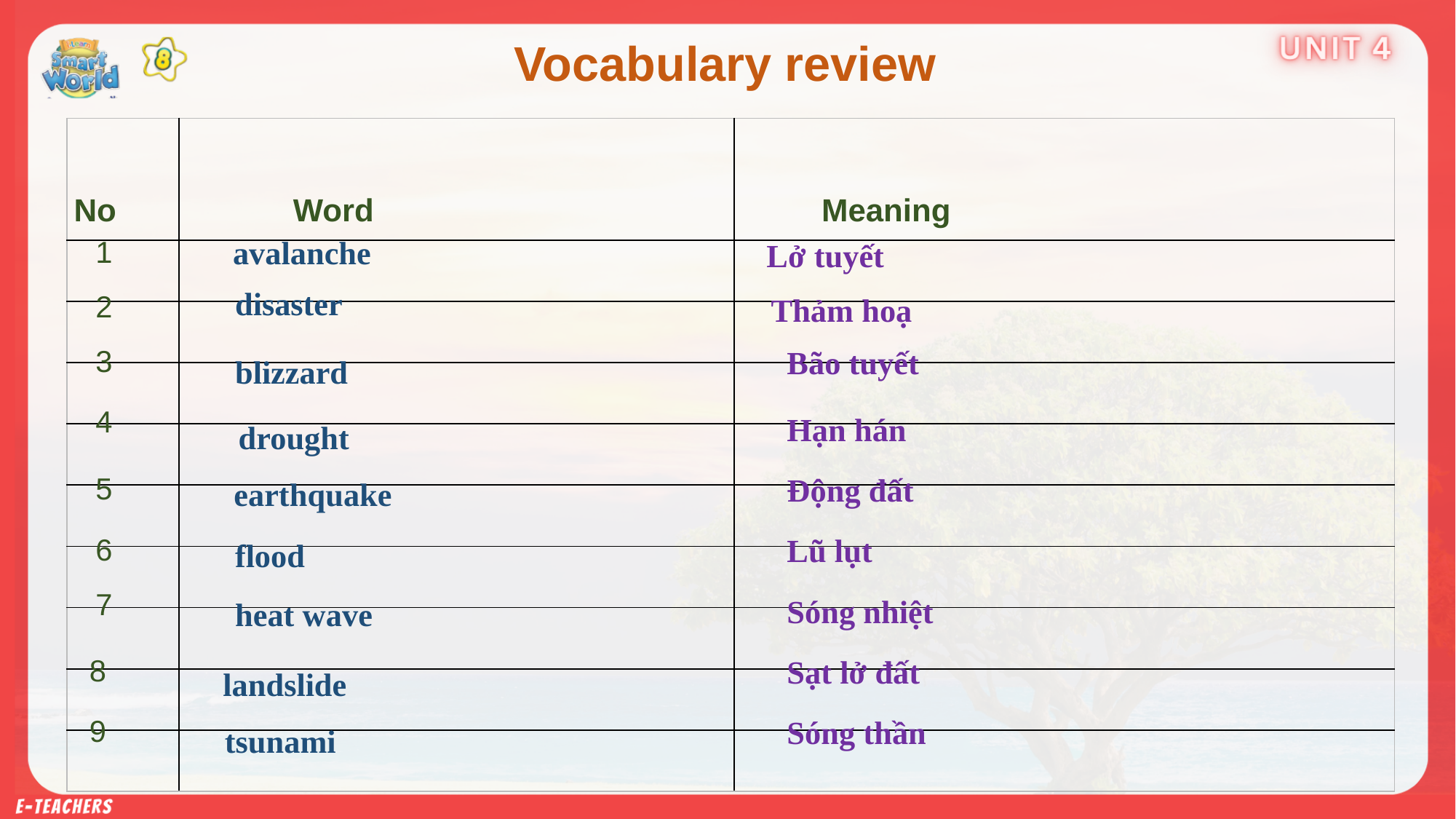

Vocabulary review
| No | Word | Meaning |
| --- | --- | --- |
|  |  |  |
|  |  |  |
|  |  |  |
|  |  |  |
|  |  |  |
|  |  |  |
|  |  |  |
|  |  |  |
|  |  |  |
avalanche
1
Lở tuyết
disaster
2
Thảm hoạ
3
Bão tuyết
blizzard
4
Hạn hán
drought
5
Động đất
earthquake
6
Lũ lụt
flood
7
Sóng nhiệt
heat wave
8
Sạt lở đất
landslide
9
Sóng thần
tsunami